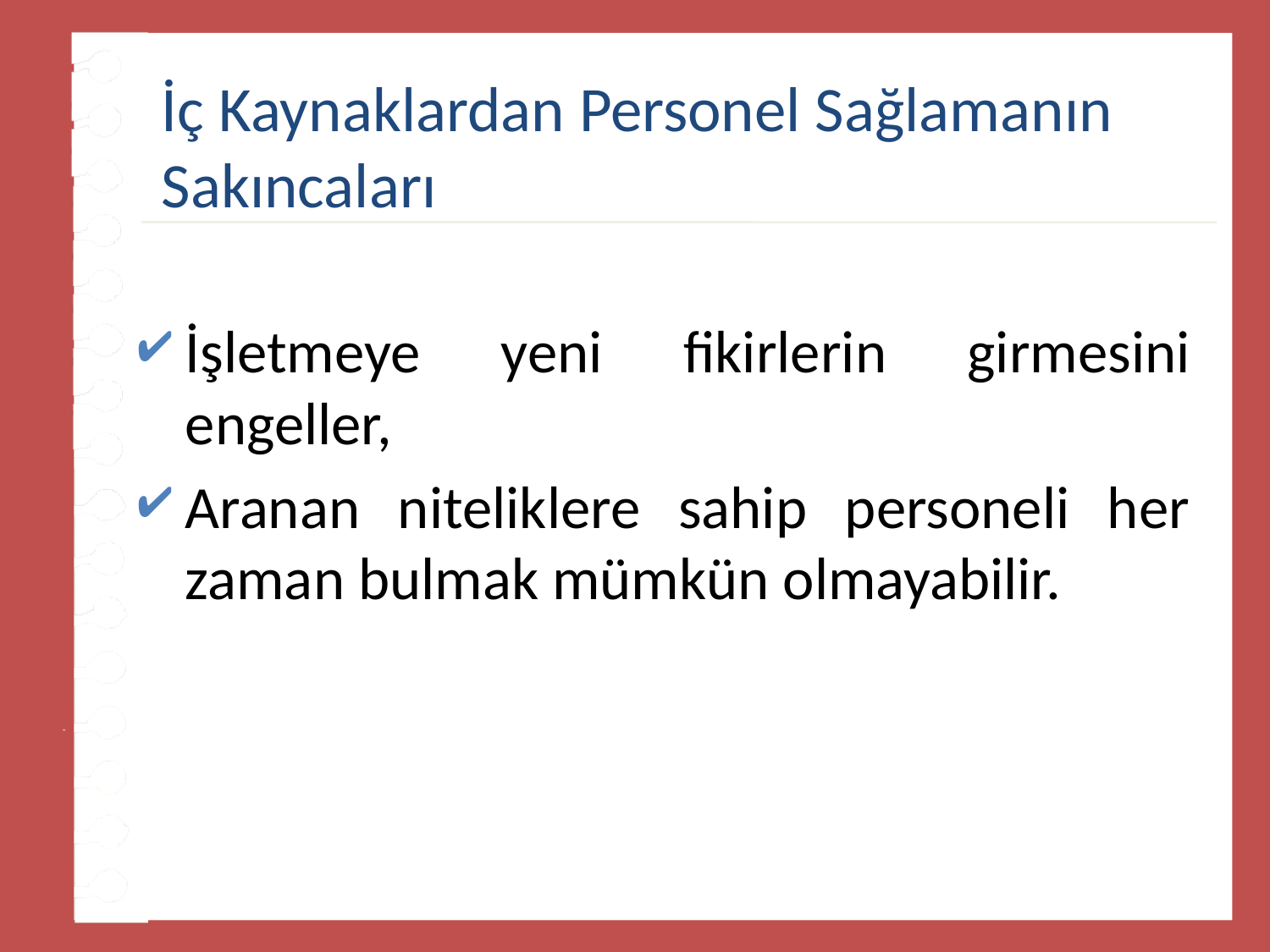

# İç Kaynaklardan Personel Sağlamanın Sakıncaları
İşletmeye yeni fikirlerin girmesini engeller,
Aranan niteliklere sahip personeli her zaman bulmak mümkün olmayabilir.